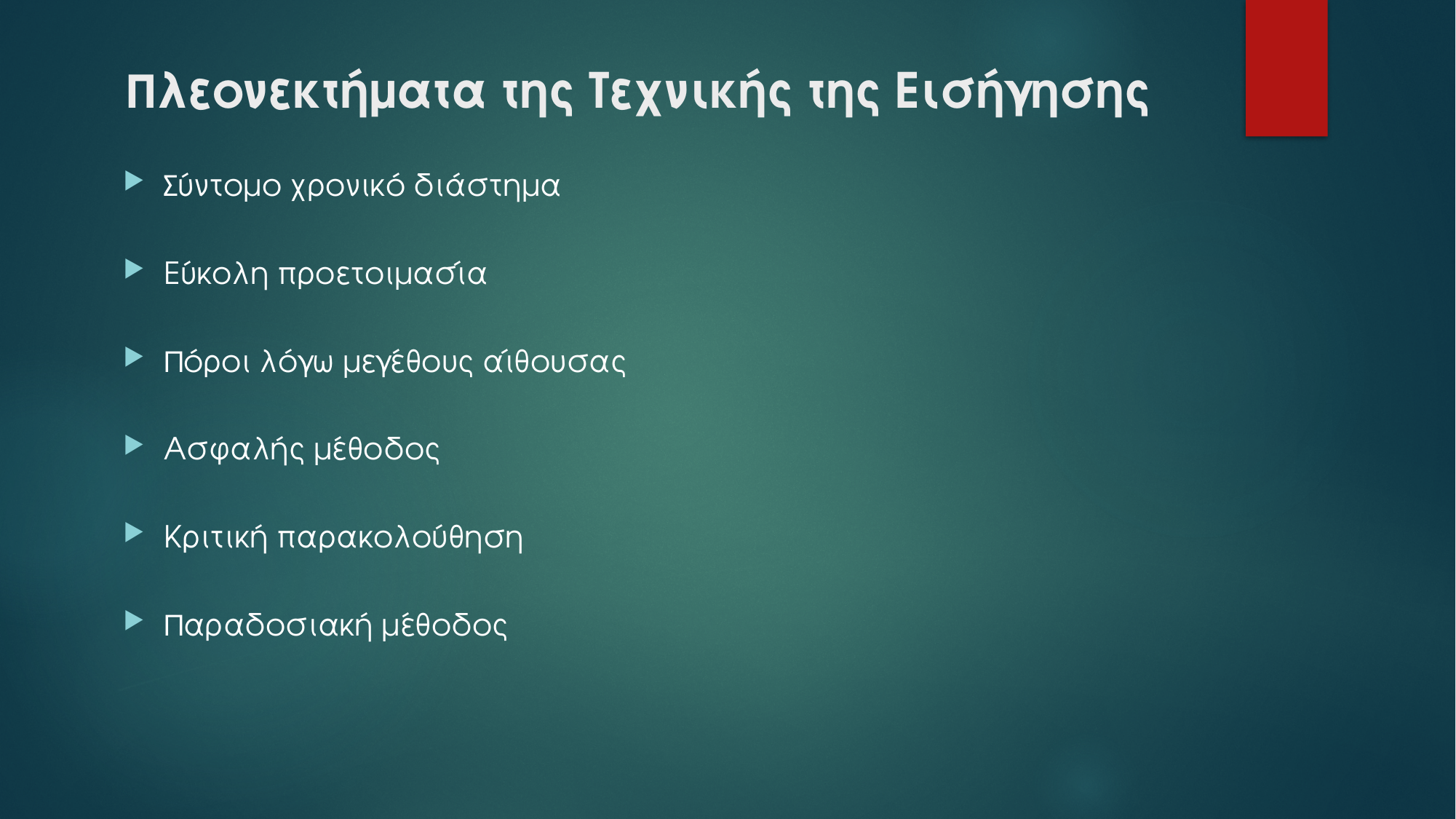

# Πλεονεκτήματα της Τεχνικής της Εισήγησης
Σύντομο χρονικό διάστημα
Εύκολη προετοιμασία
Πόροι λόγω μεγέθους αίθουσας
Ασφαλής μέθοδος
Κριτική παρακολούθηση
Παραδοσιακή μέθοδος